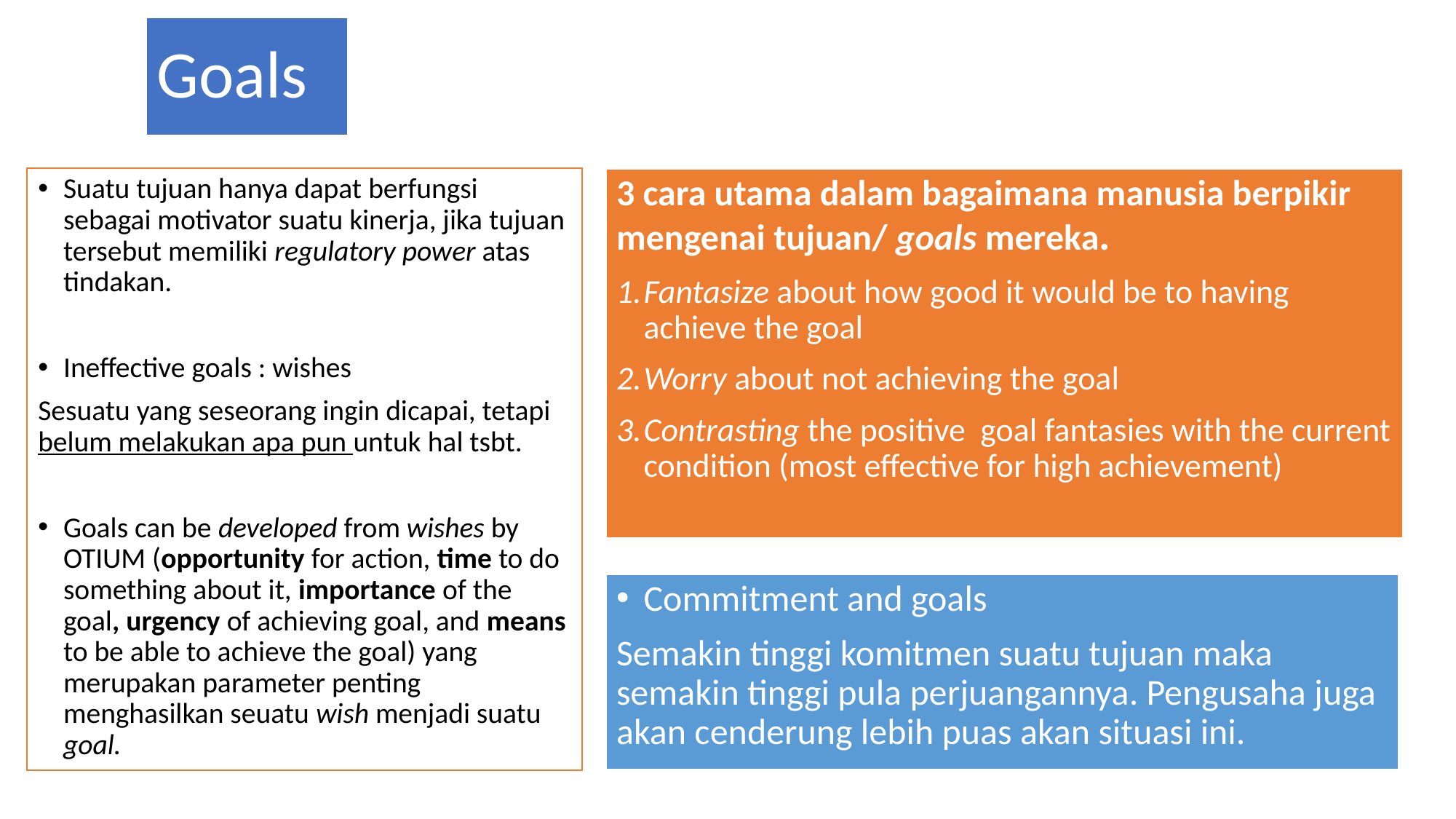

# Goals
Suatu tujuan hanya dapat berfungsi sebagai motivator suatu kinerja, jika tujuan tersebut memiliki regulatory power atas tindakan.

Ineffective goals : wishes
Sesuatu yang seseorang ingin dicapai, tetapi belum melakukan apa pun untuk hal tsbt.

Goals can be developed from wishes by OTIUM (opportunity for action, time to do something about it, importance of the goal, urgency of achieving goal, and means to be able to achieve the goal) yang merupakan parameter penting menghasilkan seuatu wish menjadi suatu goal.
3 cara utama dalam bagaimana manusia berpikir mengenai tujuan/ goals mereka.
Fantasize about how good it would be to having achieve the goal
Worry about not achieving the goal
Contrasting the positive  goal fantasies with the current condition (most effective for high achievement)

Commitment and goals
Semakin tinggi komitmen suatu tujuan maka semakin tinggi pula perjuangannya. Pengusaha juga akan cenderung lebih puas akan situasi ini.